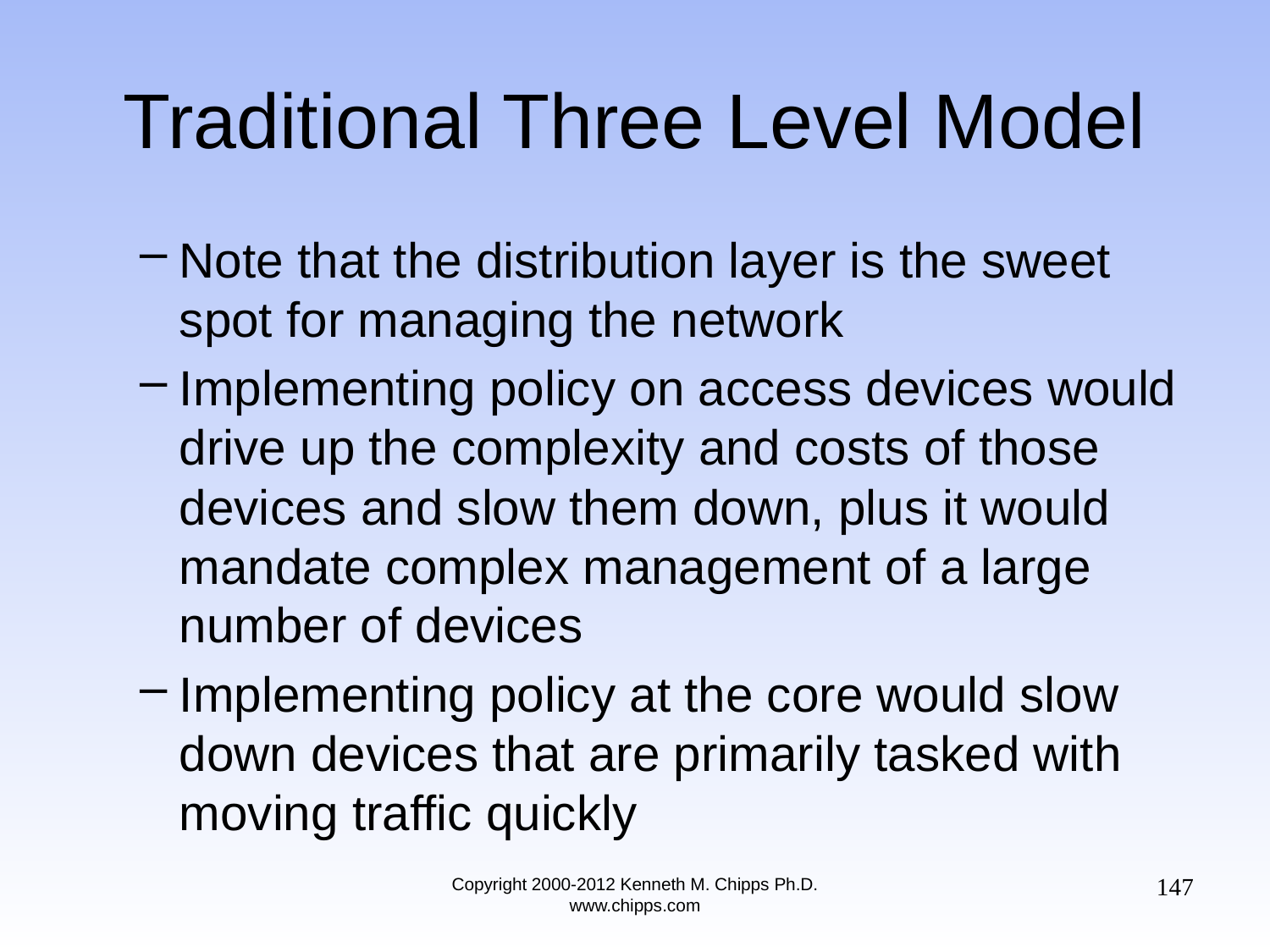

# Traditional Three Level Model
Note that the distribution layer is the sweet spot for managing the network
Implementing policy on access devices would drive up the complexity and costs of those devices and slow them down, plus it would mandate complex management of a large number of devices
Implementing policy at the core would slow down devices that are primarily tasked with moving traffic quickly
147
Copyright 2000-2012 Kenneth M. Chipps Ph.D. www.chipps.com